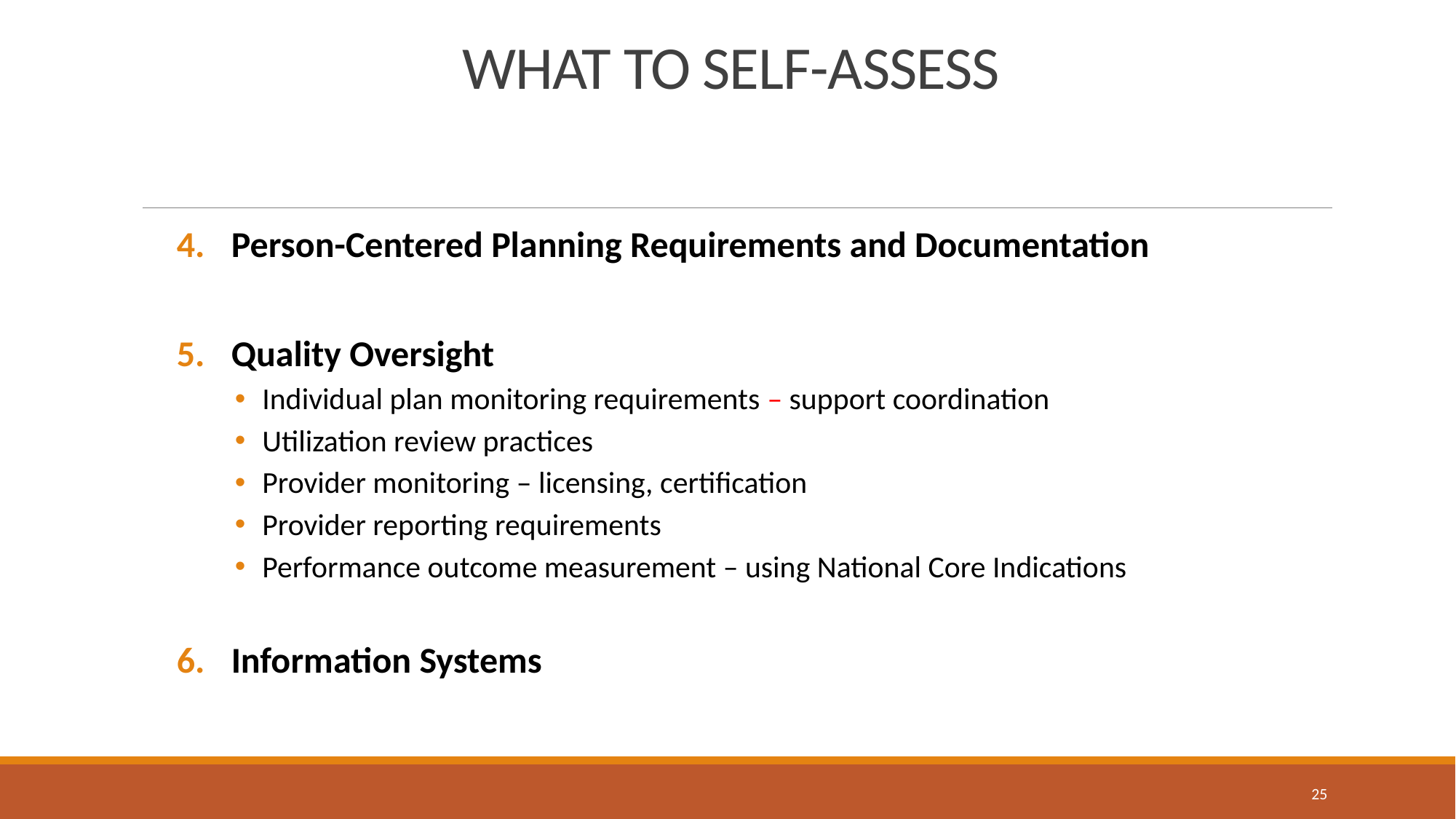

# WHAT TO SELF-ASSESS
Person-Centered Planning Requirements and Documentation

Quality Oversight
Individual plan monitoring requirements – support coordination
Utilization review practices
Provider monitoring – licensing, certification
Provider reporting requirements
Performance outcome measurement – using National Core Indications

Information Systems
25